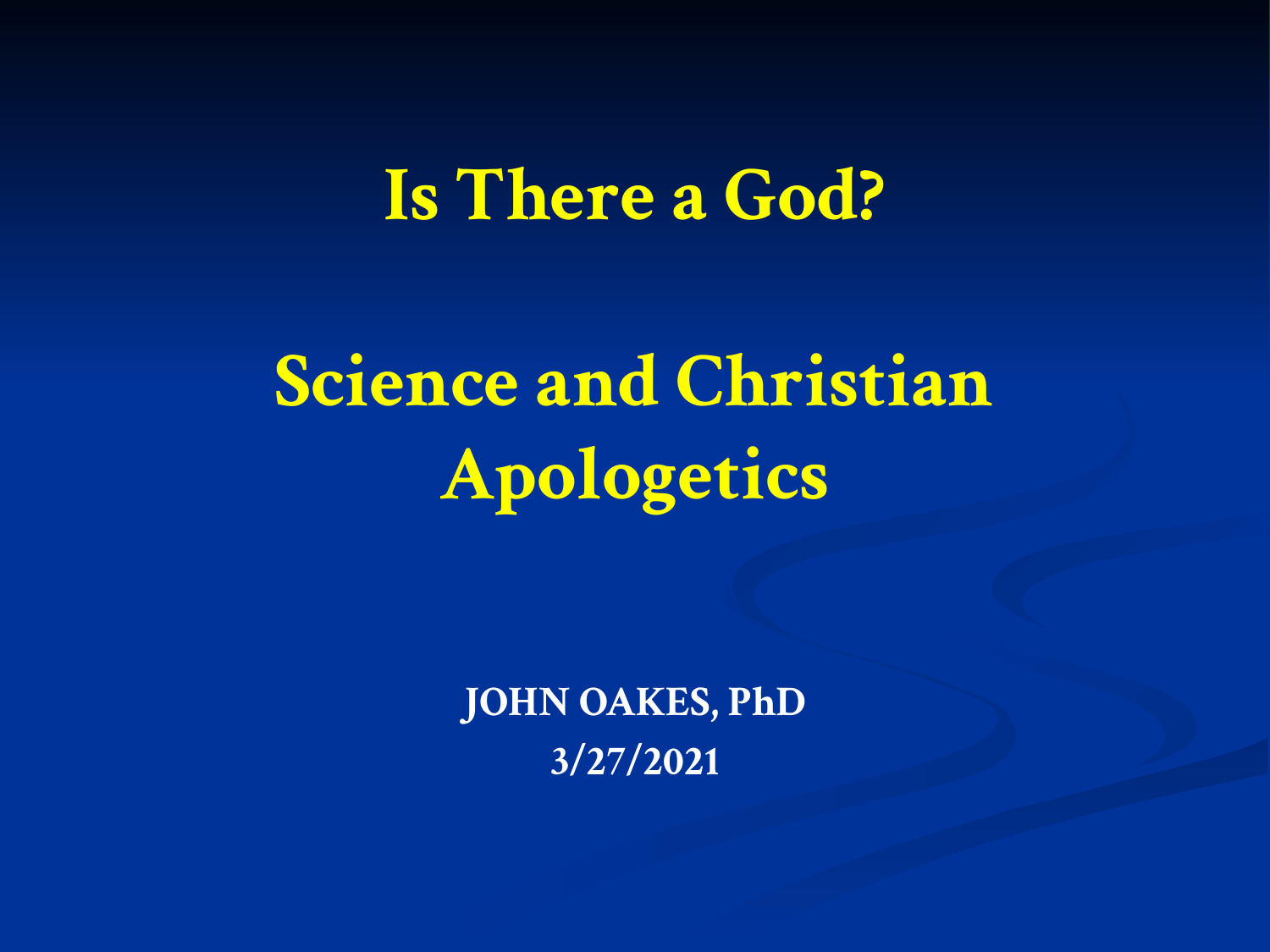

# Is There a God? Science and Christian Apologetics
JOHN OAKES, PhD
3/27/2021